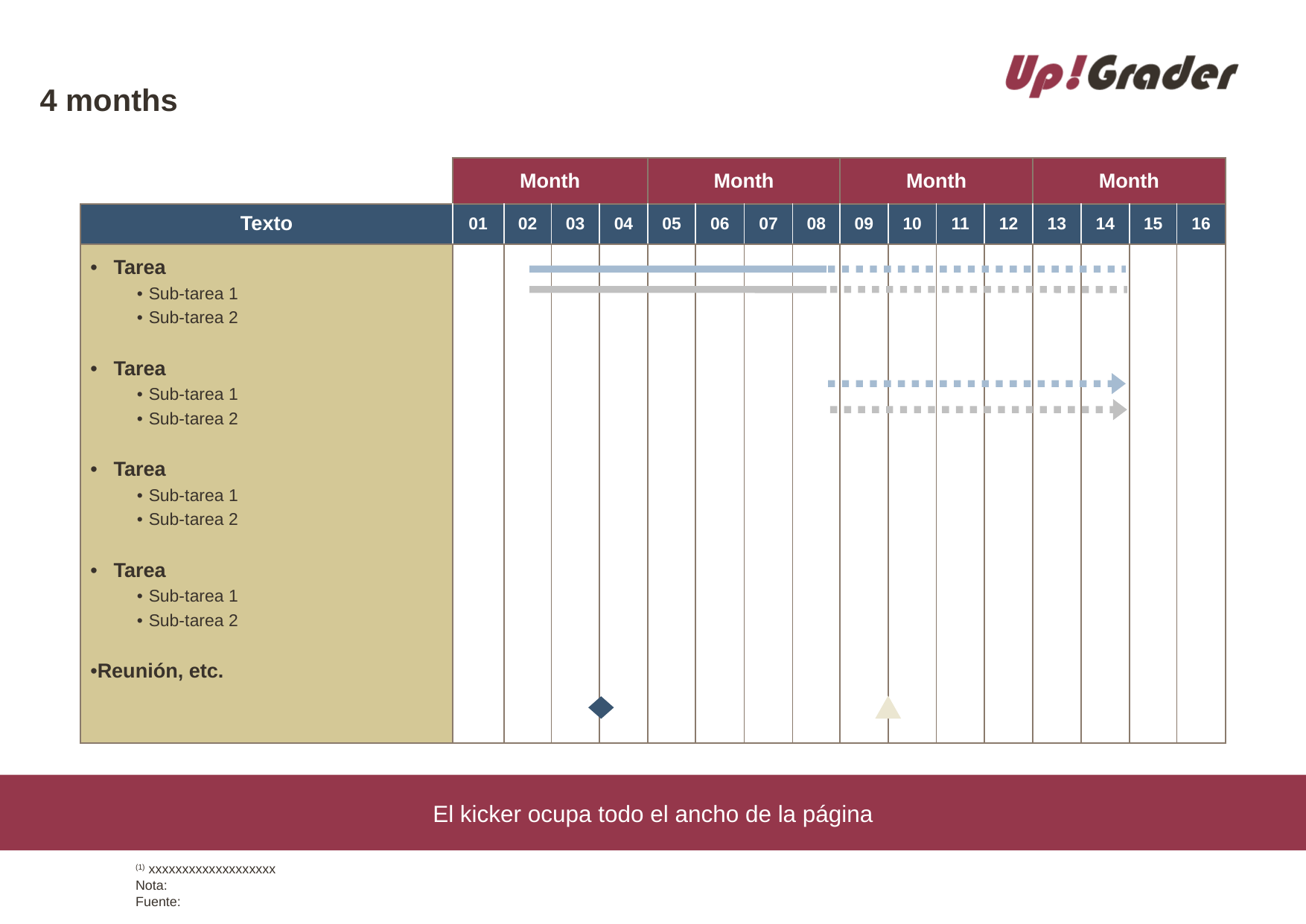

# 4 months
|  | Month |  |  |  | Month |  |  |  | Month |  |  |  | Month |  |  |  |
| --- | --- | --- | --- | --- | --- | --- | --- | --- | --- | --- | --- | --- | --- | --- | --- | --- |
| Texto | 01 | 02 | 03 | 04 | 05 | 06 | 07 | 08 | 09 | 10 | 11 | 12 | 13 | 14 | 15 | 16 |
| Tarea Sub-tarea 1 Sub-tarea 2 Tarea Sub-tarea 1 Sub-tarea 2 Tarea Sub-tarea 1 Sub-tarea 2 Tarea Sub-tarea 1 Sub-tarea 2 Reunión, etc. |  |  |  |  |  |  |  |  |  |  |  |  |  |  |  |  |

El kicker ocupa todo el ancho de la página
(1) xxxxxxxxxxxxxxxxxxx
Nota:
Fuente: